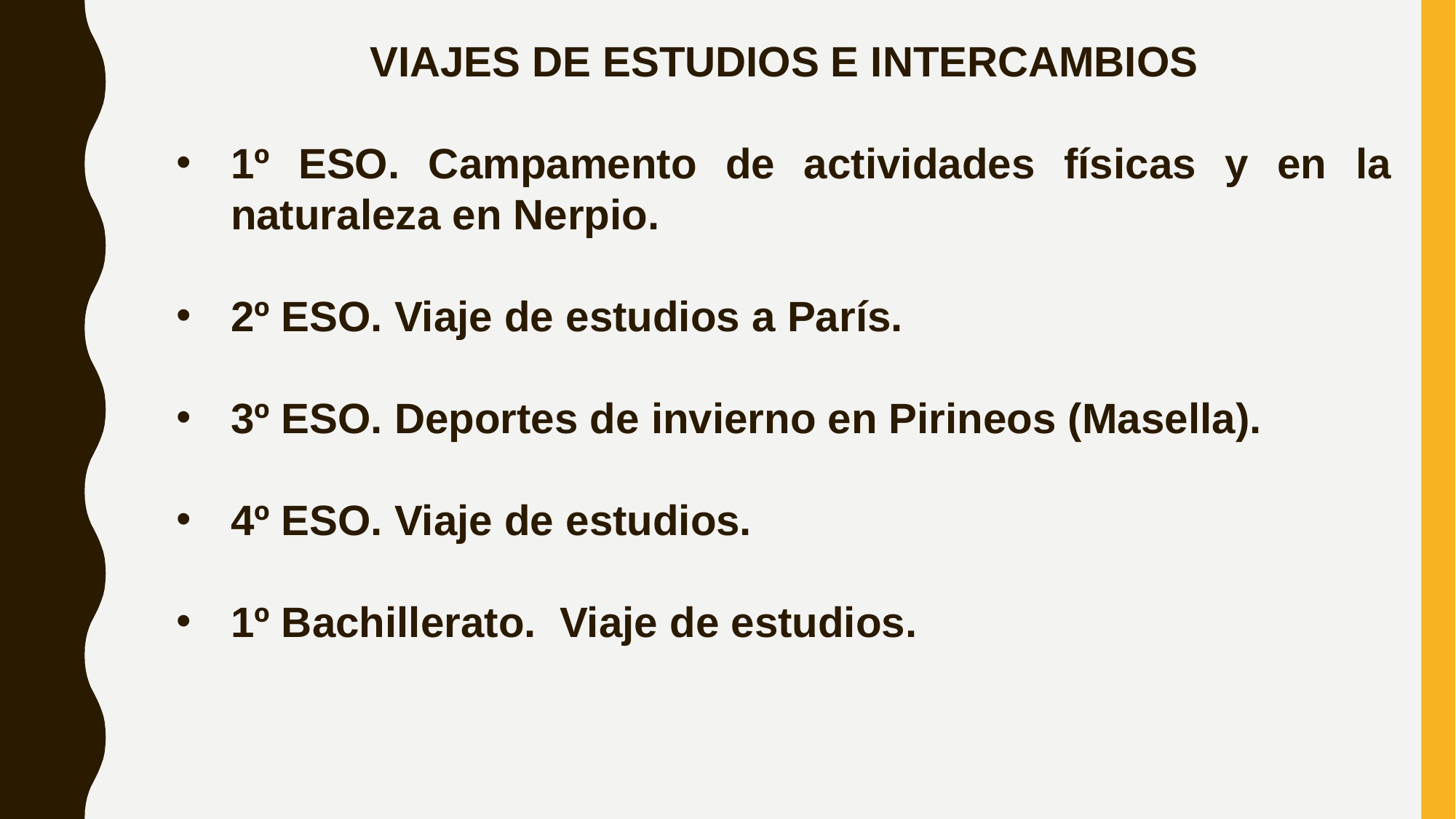

VIAJES DE ESTUDIOS E INTERCAMBIOS

1º ESO. Campamento de actividades físicas y en la naturaleza en Nerpio.

2º ESO. Viaje de estudios a París.

3º ESO. Deportes de invierno en Pirineos (Masella).

4º ESO. Viaje de estudios.

1º Bachillerato.  Viaje de estudios.